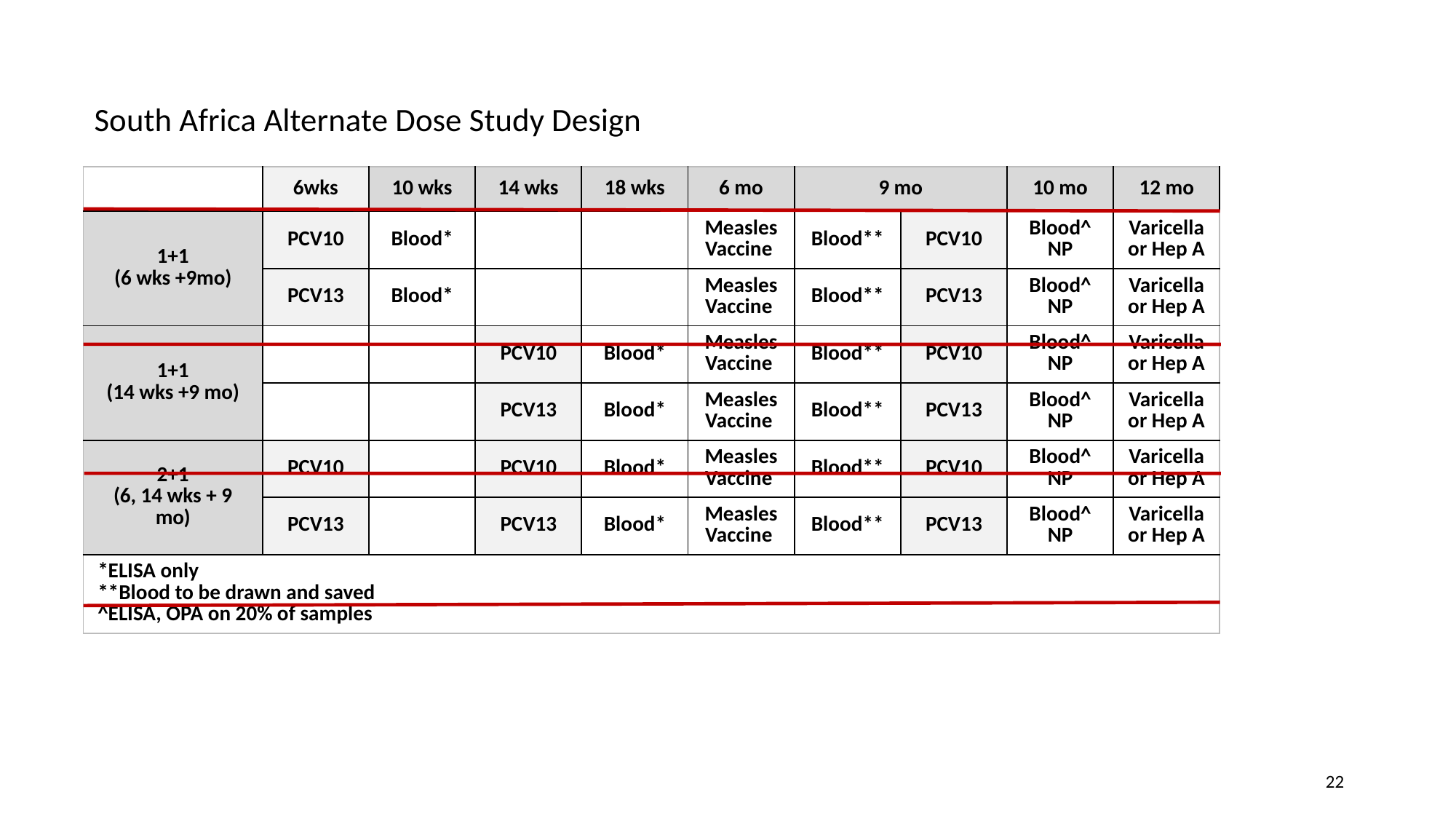

# South Africa Alternate Dose Study Design
|  | 6wks | 10 wks | 14 wks | 18 wks | 6 mo | 9 mo |  | 10 mo | 12 mo |
| --- | --- | --- | --- | --- | --- | --- | --- | --- | --- |
| 1+1 (6 wks +9mo) | PCV10 | Blood\* |  |  | Measles Vaccine | Blood\*\* | PCV10 | Blood^ NP | Varicella or Hep A |
|  | PCV13 | Blood\* |  |  | Measles Vaccine | Blood\*\* | PCV13 | Blood^ NP | Varicella or Hep A |
| 1+1 (14 wks +9 mo) |  |  | PCV10 | Blood\* | Measles Vaccine | Blood\*\* | PCV10 | Blood^ NP | Varicella or Hep A |
|  |  |  | PCV13 | Blood\* | Measles Vaccine | Blood\*\* | PCV13 | Blood^ NP | Varicella or Hep A |
| 2+1 (6, 14 wks + 9 mo) | PCV10 |  | PCV10 | Blood\* | Measles Vaccine | Blood\*\* | PCV10 | Blood^ NP | Varicella or Hep A |
|  | PCV13 |  | PCV13 | Blood\* | Measles Vaccine | Blood\*\* | PCV13 | Blood^ NP | Varicella or Hep A |
| \*ELISA only \*\*Blood to be drawn and saved ^ELISA, OPA on 20% of samples |  |  |  |  |  |  |  |  |  |
22